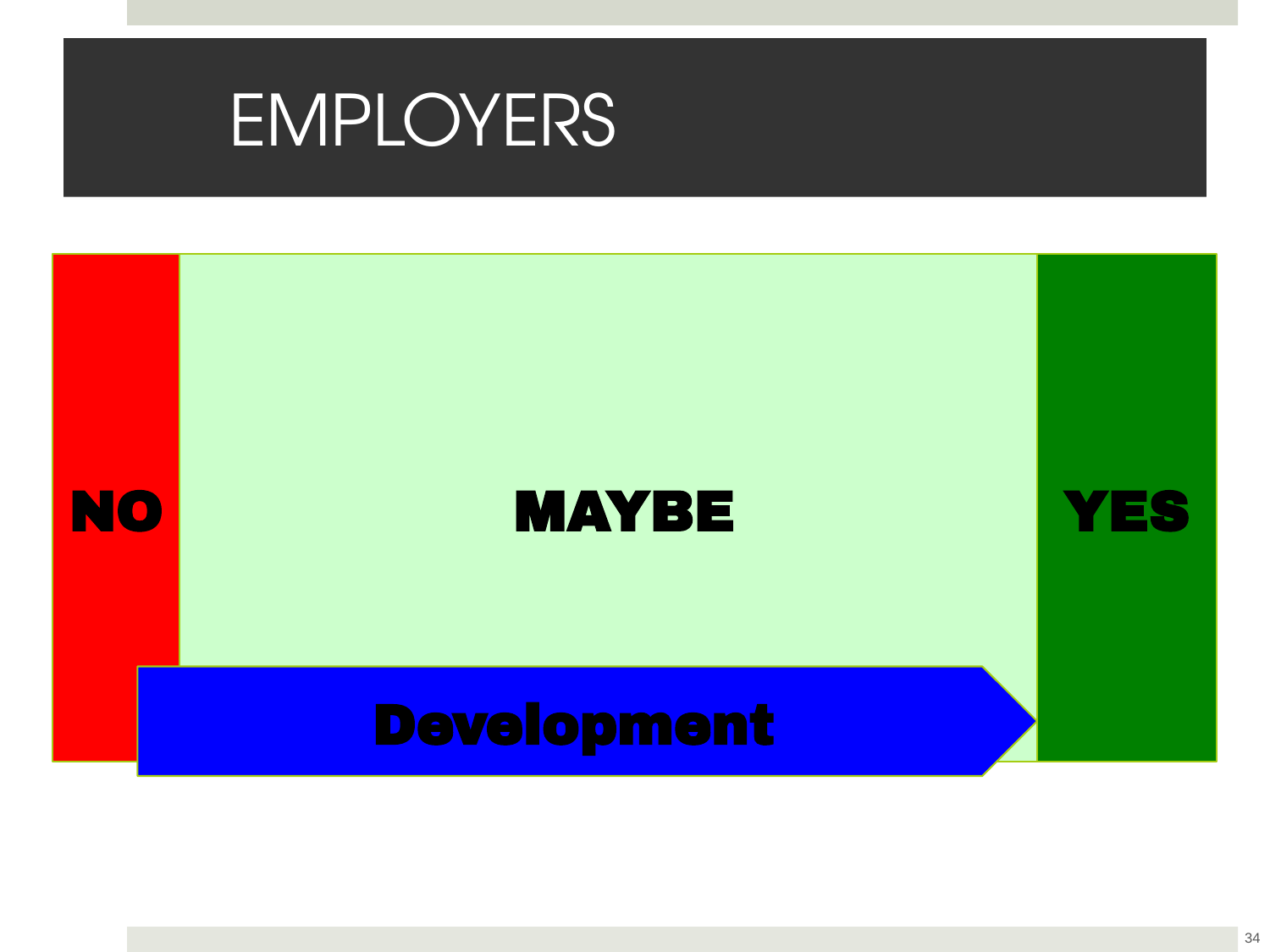

# EMPLOYERS
NO
MAYBE
YES
Development
34